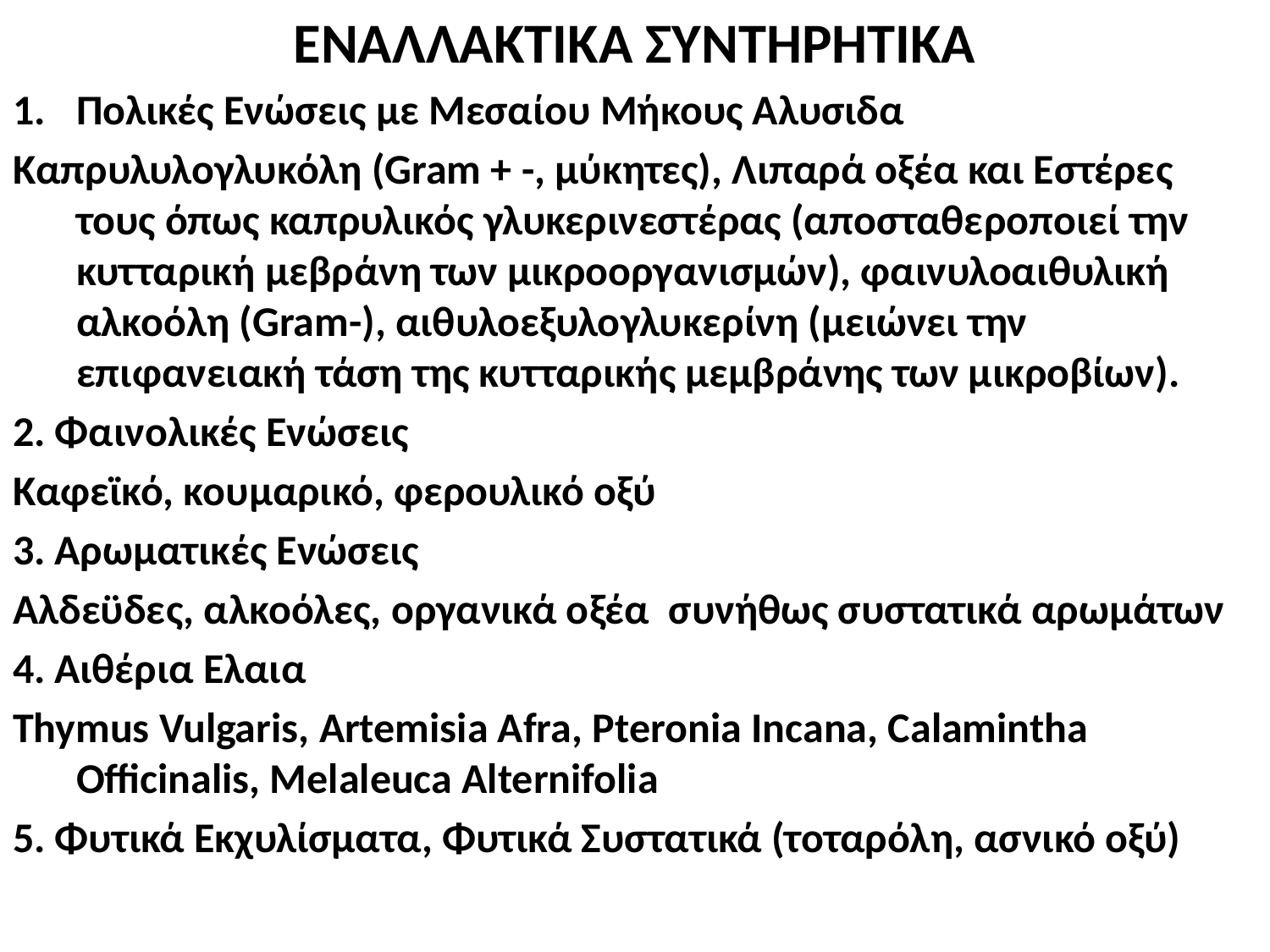

ΕΝΑΛΛΑΚΤΙΚΑ ΣΥΝΤΗΡΗΤΙΚΑ
Πολικές Ενώσεις με Μεσαίου Μήκους Αλυσιδα
Καπρυλυλογλυκόλη (Gram + -, μύκητες), Λιπαρά οξέα και Εστέρες τους όπως καπρυλικός γλυκερινεστέρας (αποσταθεροποιεί την κυτταρική μεβράνη των μικροοργανισμών), φαινυλοαιθυλική αλκοόλη (Gram-), αιθυλοεξυλογλυκερίνη (μειώνει την επιφανειακή τάση της κυτταρικής μεμβράνης των μικροβίων).
2. Φαινολικές Ενώσεις
Καφεϊκό, κουμαρικό, φερουλικό οξύ
3. Αρωματικές Ενώσεις
Αλδεϋδες, αλκοόλες, οργανικά οξέα  συνήθως συστατικά αρωμάτων
4. Αιθέρια Ελαια
Thymus Vulgaris, Artemisia Afra, Pteronia Incana, Calamintha Officinalis, Melaleuca Alternifolia
5. Φυτικά Εκχυλίσματα, Φυτικά Συστατικά (τοταρόλη, ασνικό οξύ)